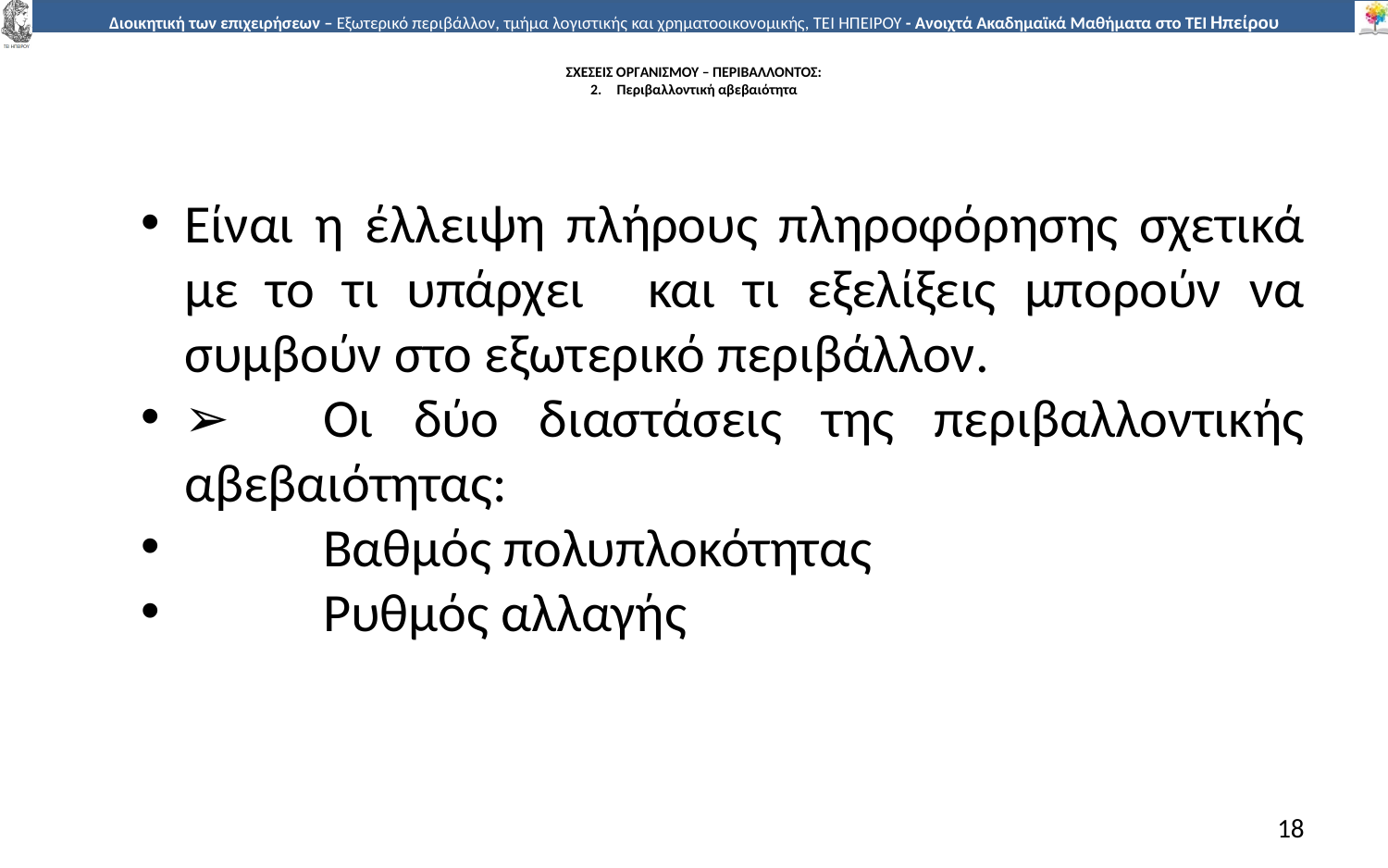

# ΣΧΕΣΕΙΣ ΟΡΓΑΝΙΣΜΟΥ – ΠΕΡΙΒΑΛΛΟΝΤΟΣ: 2.	Περιβαλλοντική αβεβαιότητα

Είναι η έλλειψη πλήρους πληροφόρησης σχετικά µε το τι υπάρχει	και τι εξελίξεις µπορούν να συµβούν στο εξωτερικό περιβάλλον.
➢	Οι δύο διαστάσεις της περιβαλλοντικής αβεβαιότητας:
	Βαθµός πολυπλοκότητας
	Ρυθµός αλλαγής

18